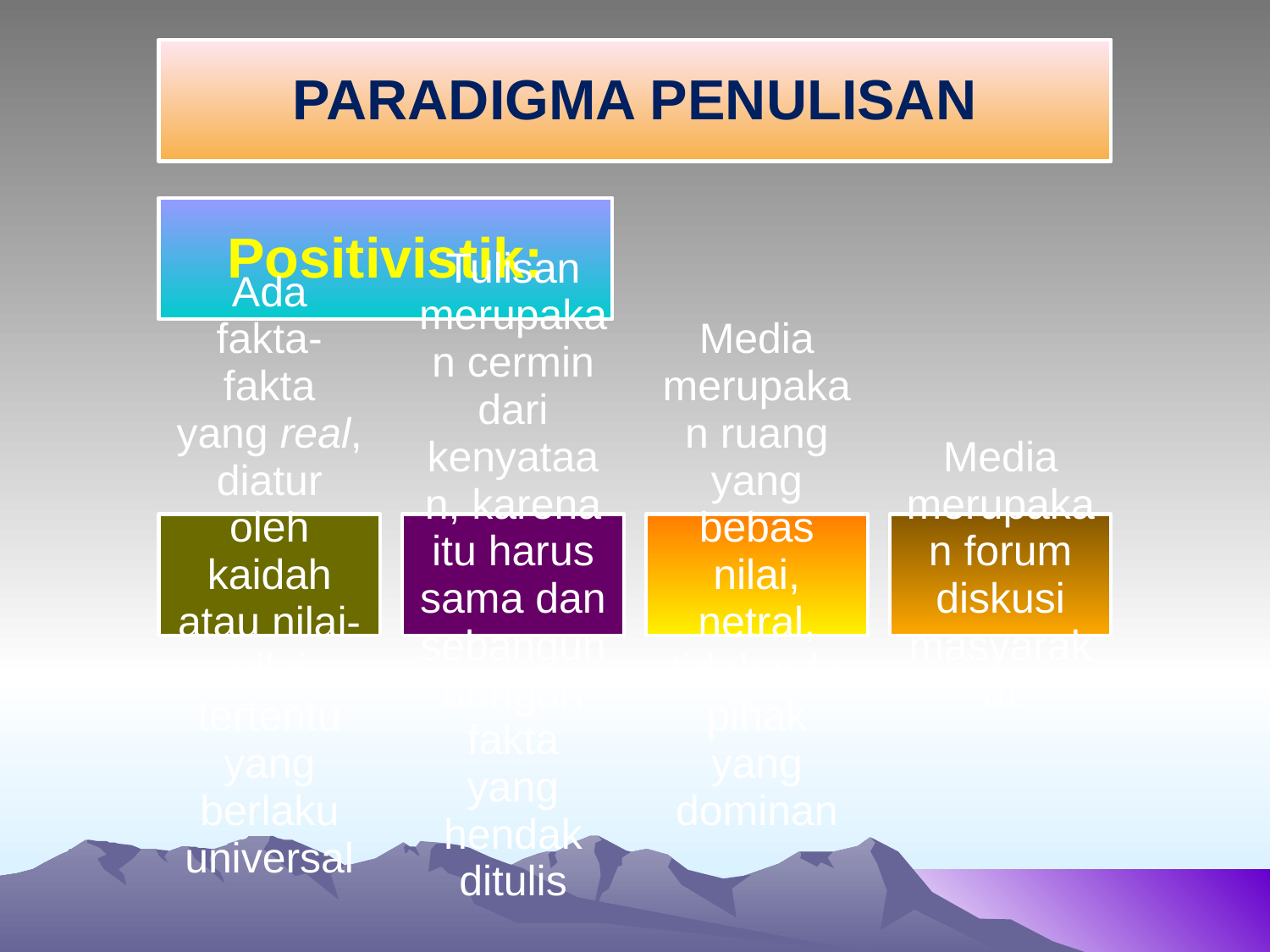

PARADIGMA PENULISAN
Positivistik:
Ada fakta-fakta yang real, diatur oleh kaidah atau nilai-nilai tertentu yang berlaku universal
Media merupakan ruang yang bebas nilai, netral, tidak ada pihak yang dominan
Media merupakan forum diskusi masyarakat